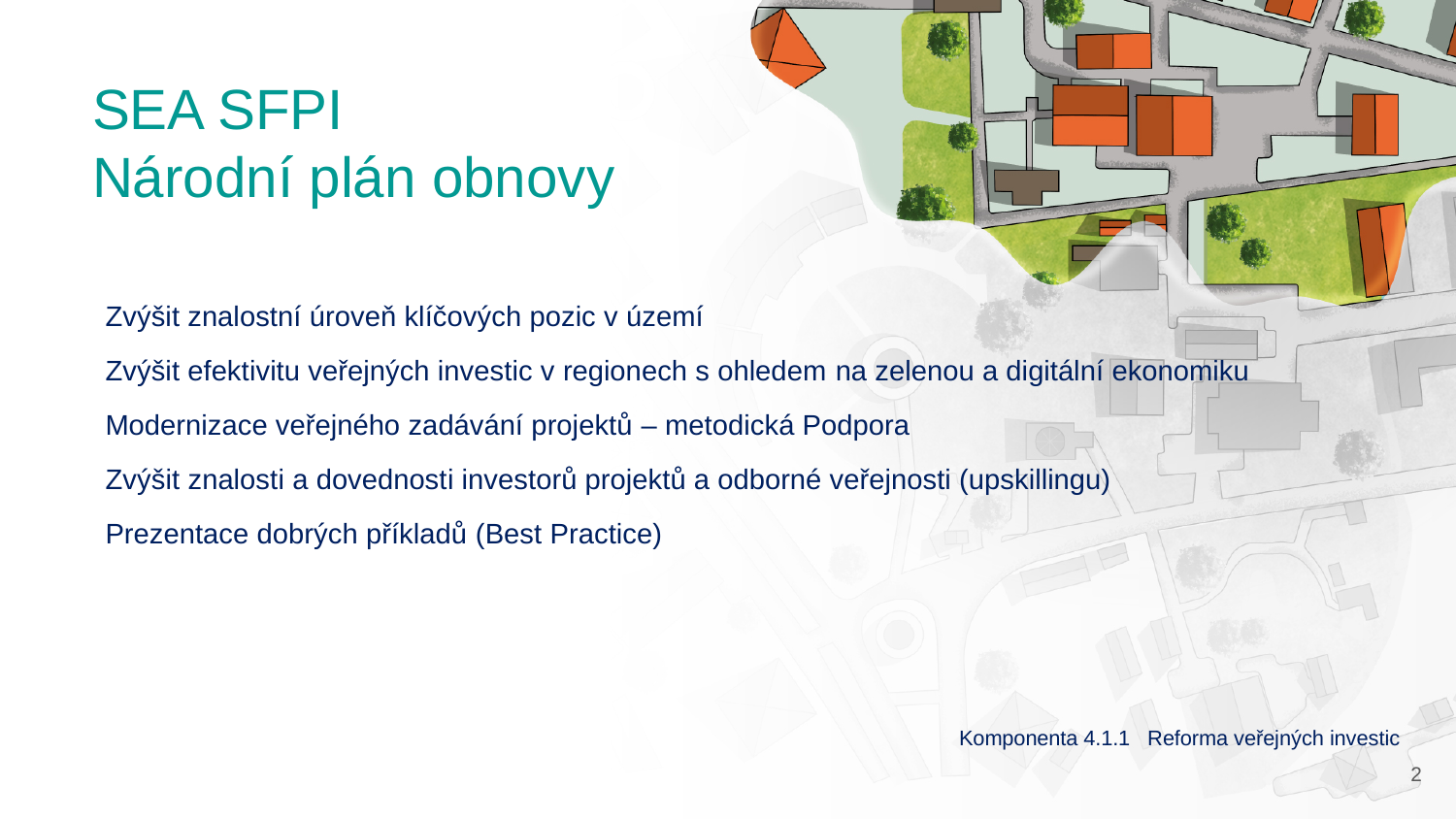

SEA SFPI
Národní plán obnovy
Zvýšit znalostní úroveň klíčových pozic v území
Zvýšit efektivitu veřejných investic v regionech s ohledem na zelenou a digitální ekonomiku
Modernizace veřejného zadávání projektů – metodická Podpora
Zvýšit znalosti a dovednosti investorů projektů a odborné veřejnosti (upskillingu)
Prezentace dobrých příkladů (Best Practice)
Komponenta 4.1.1   Reforma veřejných investic
2